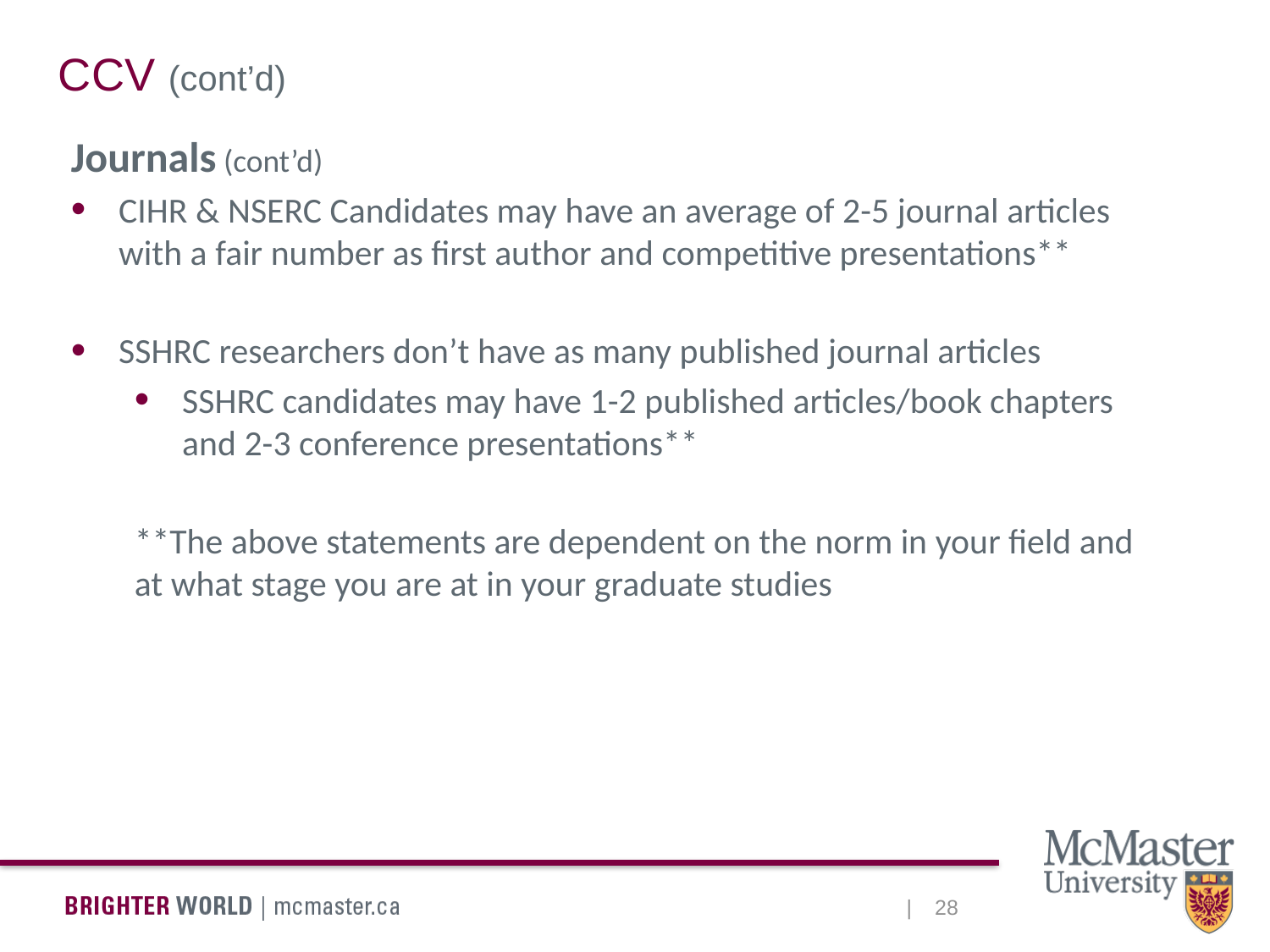

CCV (cont’d)

Journals (cont’d)
CIHR & NSERC Candidates may have an average of 2-5 journal articles with a fair number as first author and competitive presentations**

SSHRC researchers don’t have as many published journal articles
SSHRC candidates may have 1-2 published articles/book chapters and 2-3 conference presentations**

**The above statements are dependent on the norm in your field and at what stage you are at in your graduate studies

28